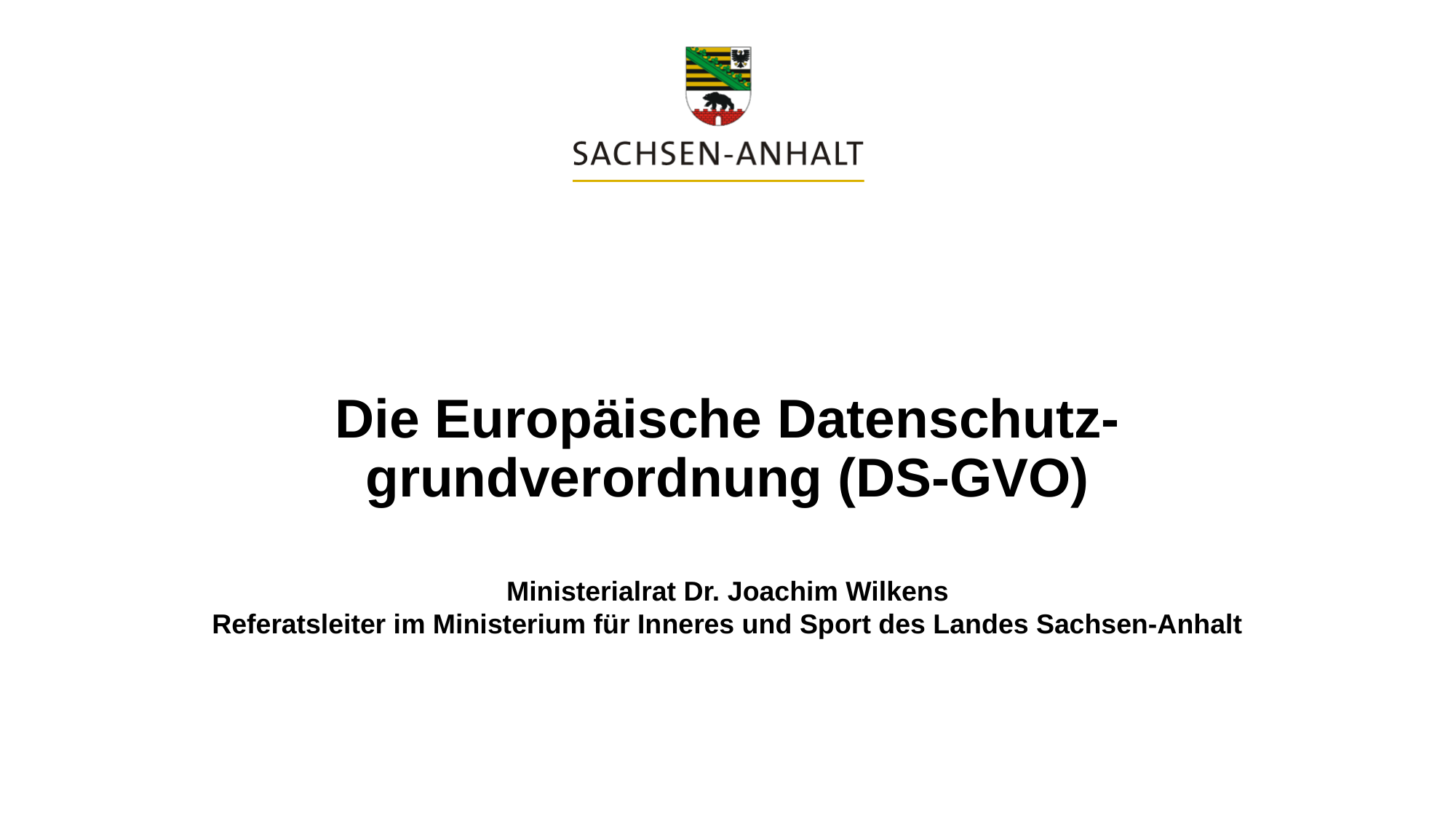

# Die Europäische Datenschutz-grundverordnung (DS-GVO)

Ministerialrat Dr. Joachim Wilkens
Referatsleiter im Ministerium für Inneres und Sport des Landes Sachsen-Anhalt